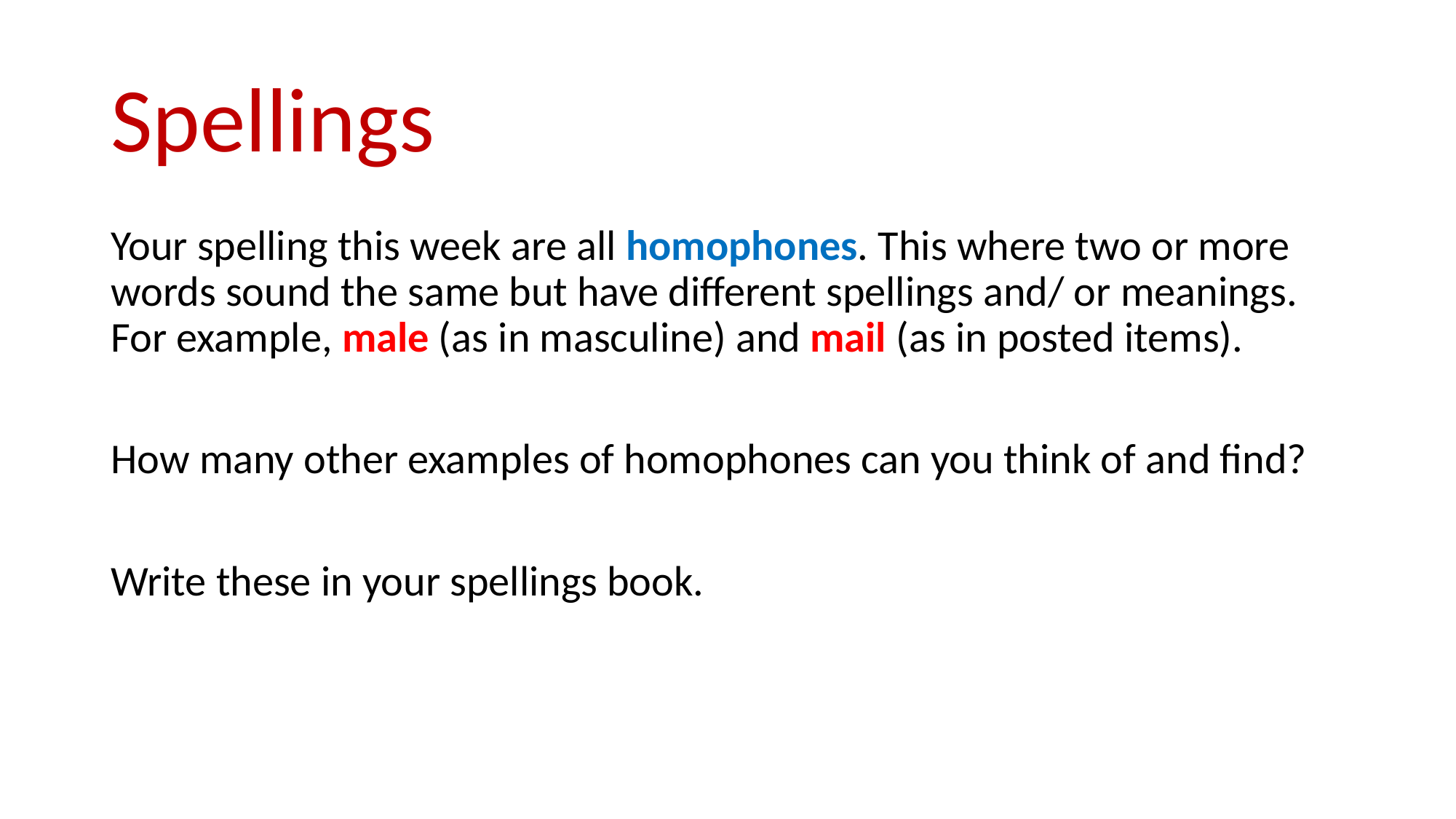

# Spellings
Your spelling this week are all homophones. This where two or more words sound the same but have different spellings and/ or meanings. For example, male (as in masculine) and mail (as in posted items).

How many other examples of homophones can you think of and find?

Write these in your spellings book.